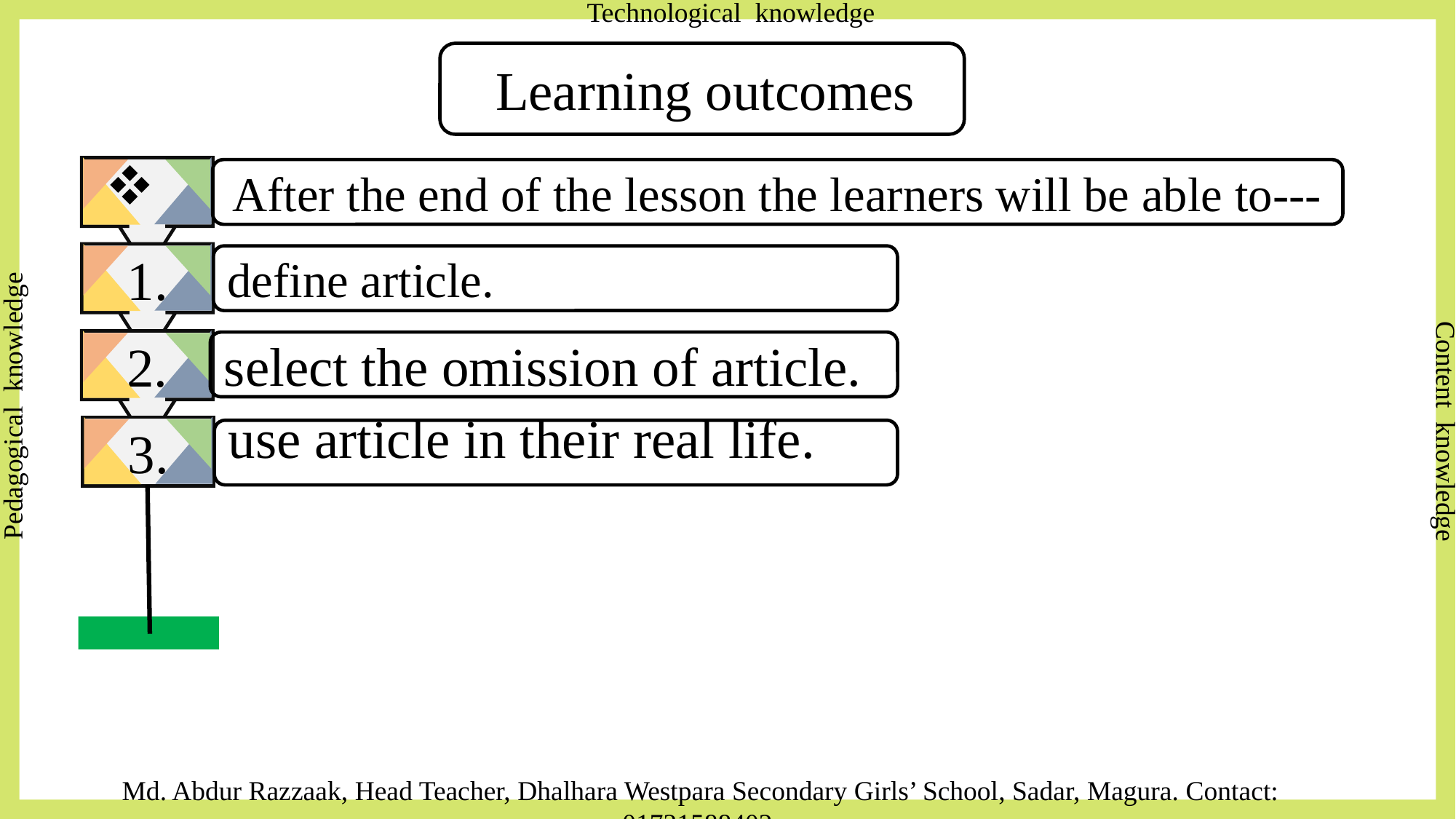

Technological  knowledge
 Pedagogical  knowledge
 Content  knowledge
Md. Abdur Razzaak, Head Teacher, Dhalhara Westpara Secondary Girls’ School, Sadar, Magura. Contact: 01721588402
 Learning outcomes

1.

2.

3.

After the end of the lesson the learners will be able to---

define article.
select the omission of article.
use article in their real life.